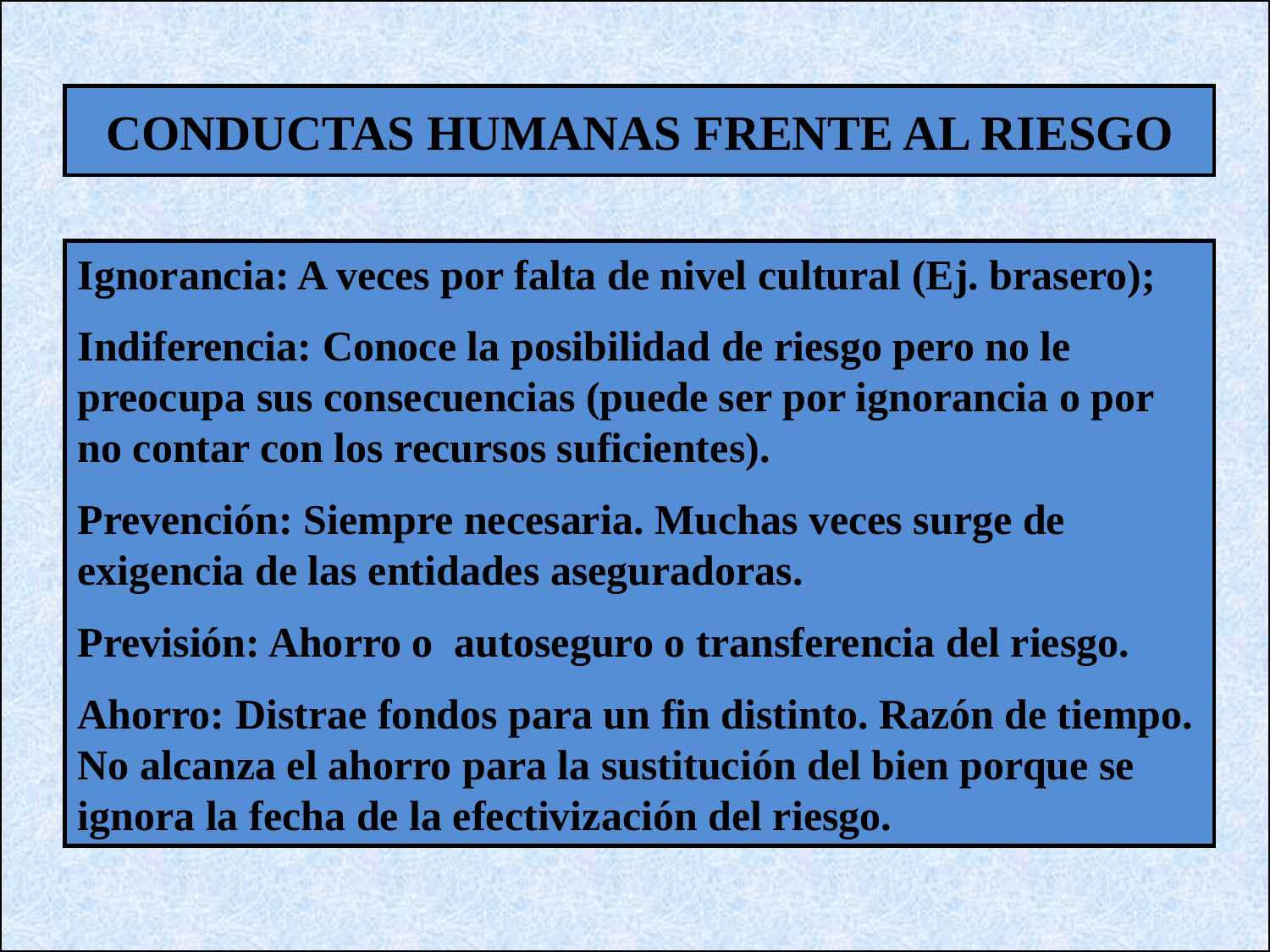

CONDUCTAS HUMANAS FRENTE AL RIESGO
Ignorancia: A veces por falta de nivel cultural (Ej. brasero);
Indiferencia: Conoce la posibilidad de riesgo pero no le preocupa sus consecuencias (puede ser por ignorancia o por no contar con los recursos suficientes).
Prevención: Siempre necesaria. Muchas veces surge de exigencia de las entidades aseguradoras.
Previsión: Ahorro o  autoseguro o transferencia del riesgo.
Ahorro: Distrae fondos para un fin distinto. Razón de tiempo. No alcanza el ahorro para la sustitución del bien porque se ignora la fecha de la efectivización del riesgo.